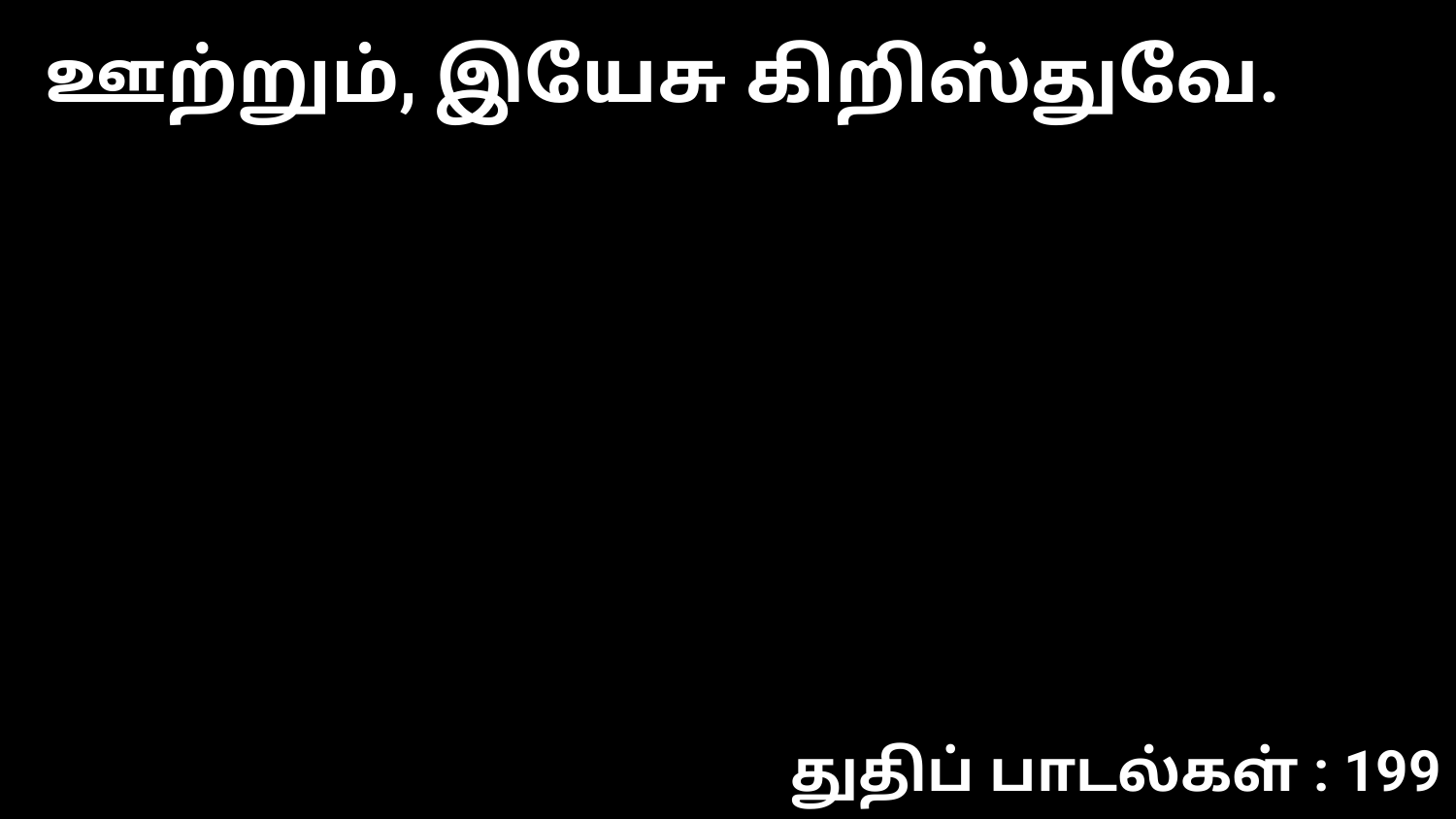

ஊற்றும், இயேசு கிறிஸ்துவே.
துதிப் பாடல்கள் : 199